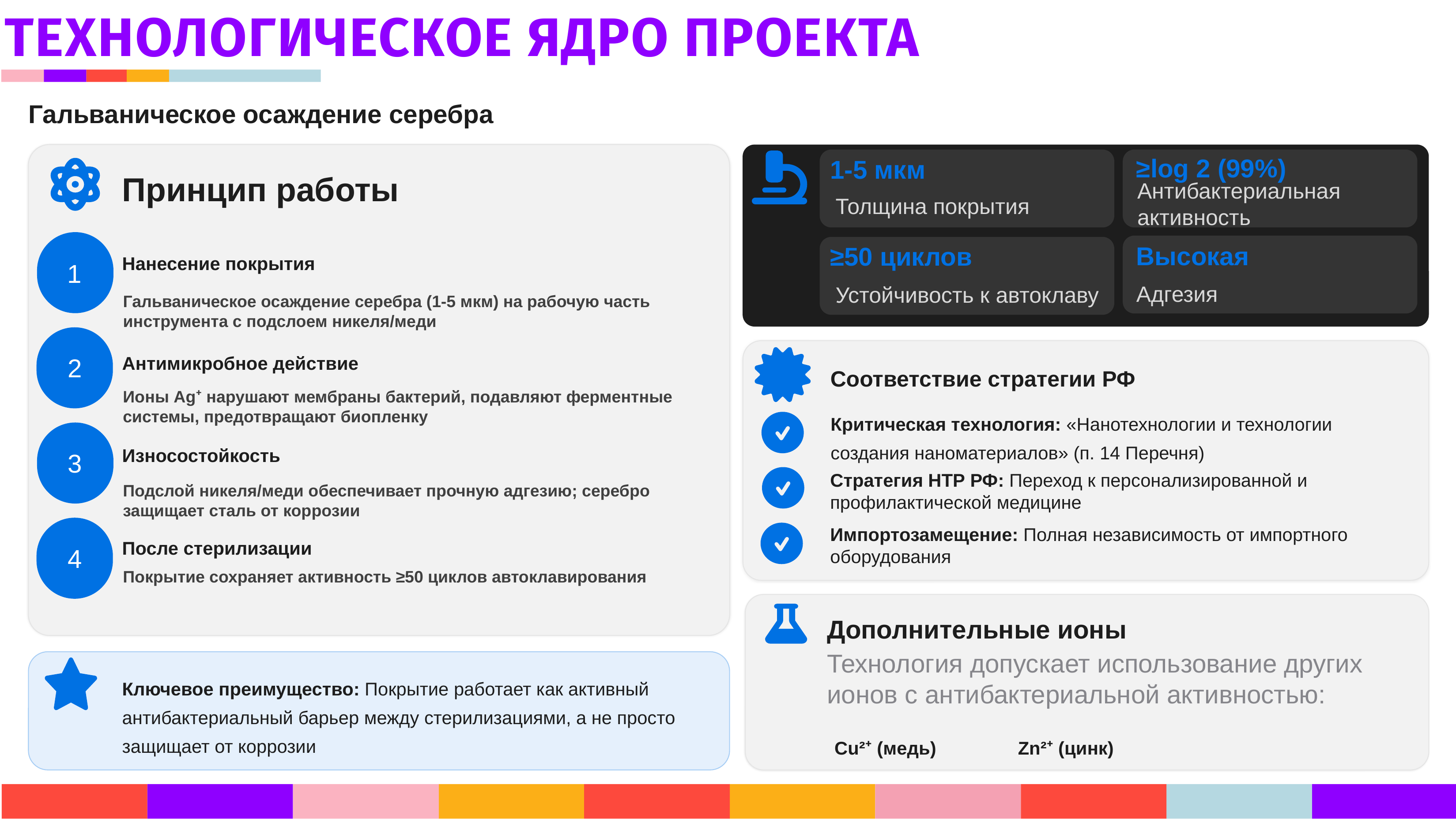

ТЕХНОЛОГИЧЕСКОЕ ЯДРО ПРОЕКТА

Гальваническое осаждение серебра

≥log 2 (99%)
1-5 мкм

Принцип работы
Толщина покрытия
Антибактериальная активность

Нанесение покрытия
Высокая
≥50 циклов
1
Гальваническое осаждение серебра (1-5 мкм) на рабочую часть инструмента с подслоем никеля/меди
Адгезия
Устойчивость к автоклаву

Антимикробное действие
2

Соответствие стратегии РФ
Ионы Ag⁺ нарушают мембраны бактерий, подавляют ферментные системы, предотвращают биопленку

Критическая технология: «Нанотехнологии и технологии создания наноматериалов» (п. 14 Перечня)

Износостойкость
3

Подслой никеля/меди обеспечивает прочную адгезию; серебро защищает сталь от коррозии
Стратегия НТР РФ: Переход к персонализированной и профилактической медицине

После стерилизации
Импортозамещение: Полная независимость от импортного оборудования
4
Покрытие сохраняет активность ≥50 циклов автоклавирования

Дополнительные ионы

Технология допускает использование других ионов с антибактериальной активностью:
Ключевое преимущество: Покрытие работает как активный антибактериальный барьер между стерилизациями, а не просто защищает от коррозии
Cu²⁺ (медь)
Zn²⁺ (цинк)